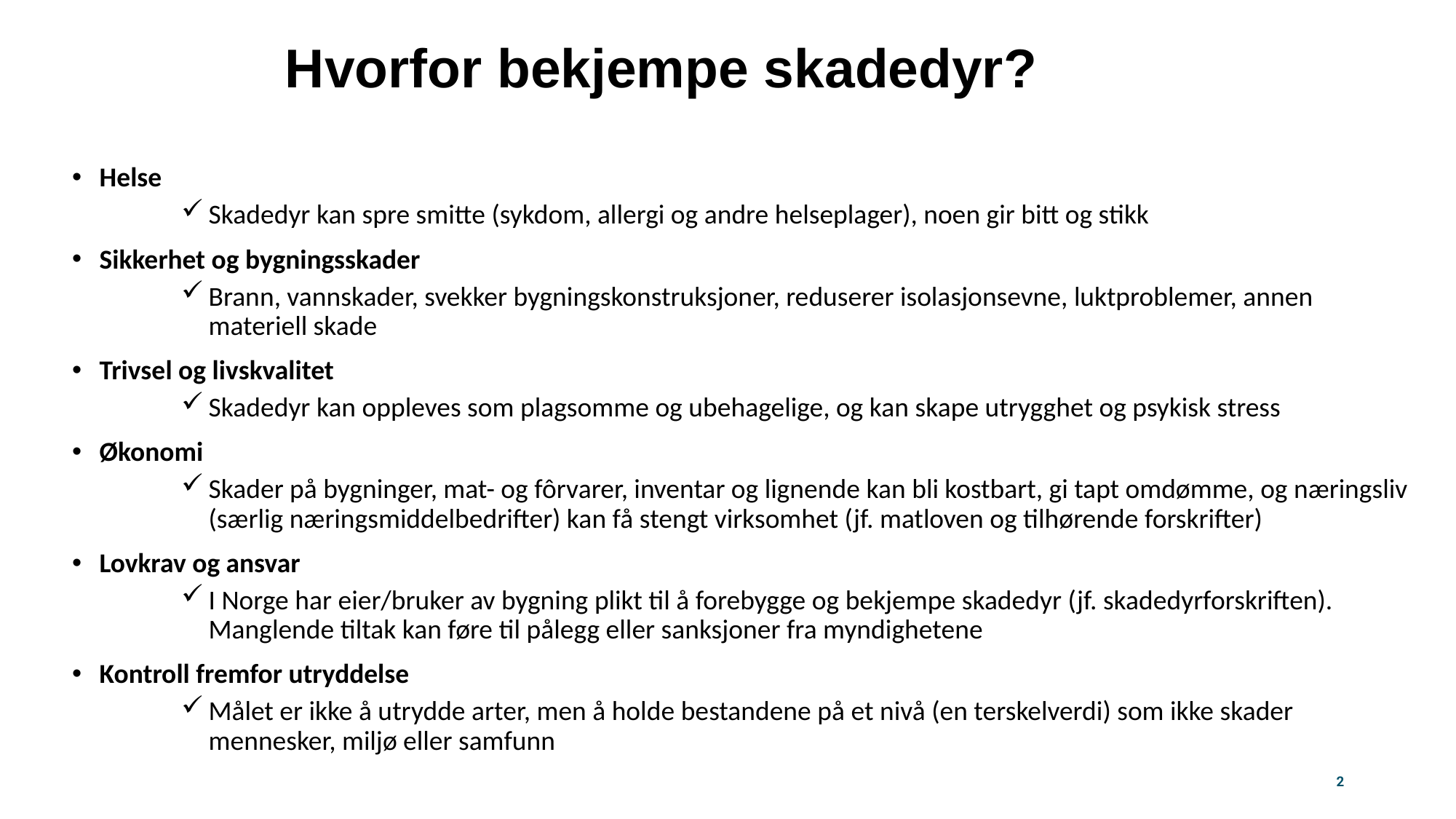

Hvorfor bekjempe skadedyr?
Helse
Skadedyr kan spre smitte (sykdom, allergi og andre helseplager), noen gir bitt og stikk
Sikkerhet og bygningsskader
Brann, vannskader, svekker bygningskonstruksjoner, reduserer isolasjonsevne, luktproblemer, annen materiell skade
Trivsel og livskvalitet
Skadedyr kan oppleves som plagsomme og ubehagelige, og kan skape utrygghet og psykisk stress
Økonomi
Skader på bygninger, mat- og fôrvarer, inventar og lignende kan bli kostbart, gi tapt omdømme, og næringsliv (særlig næringsmiddelbedrifter) kan få stengt virksomhet (jf. matloven og tilhørende forskrifter)
Lovkrav og ansvar
I Norge har eier/bruker av bygning plikt til å forebygge og bekjempe skadedyr (jf. skadedyrforskriften). Manglende tiltak kan føre til pålegg eller sanksjoner fra myndighetene
Kontroll fremfor utryddelse
Målet er ikke å utrydde arter, men å holde bestandene på et nivå (en terskelverdi) som ikke skader mennesker, miljø eller samfunn
2